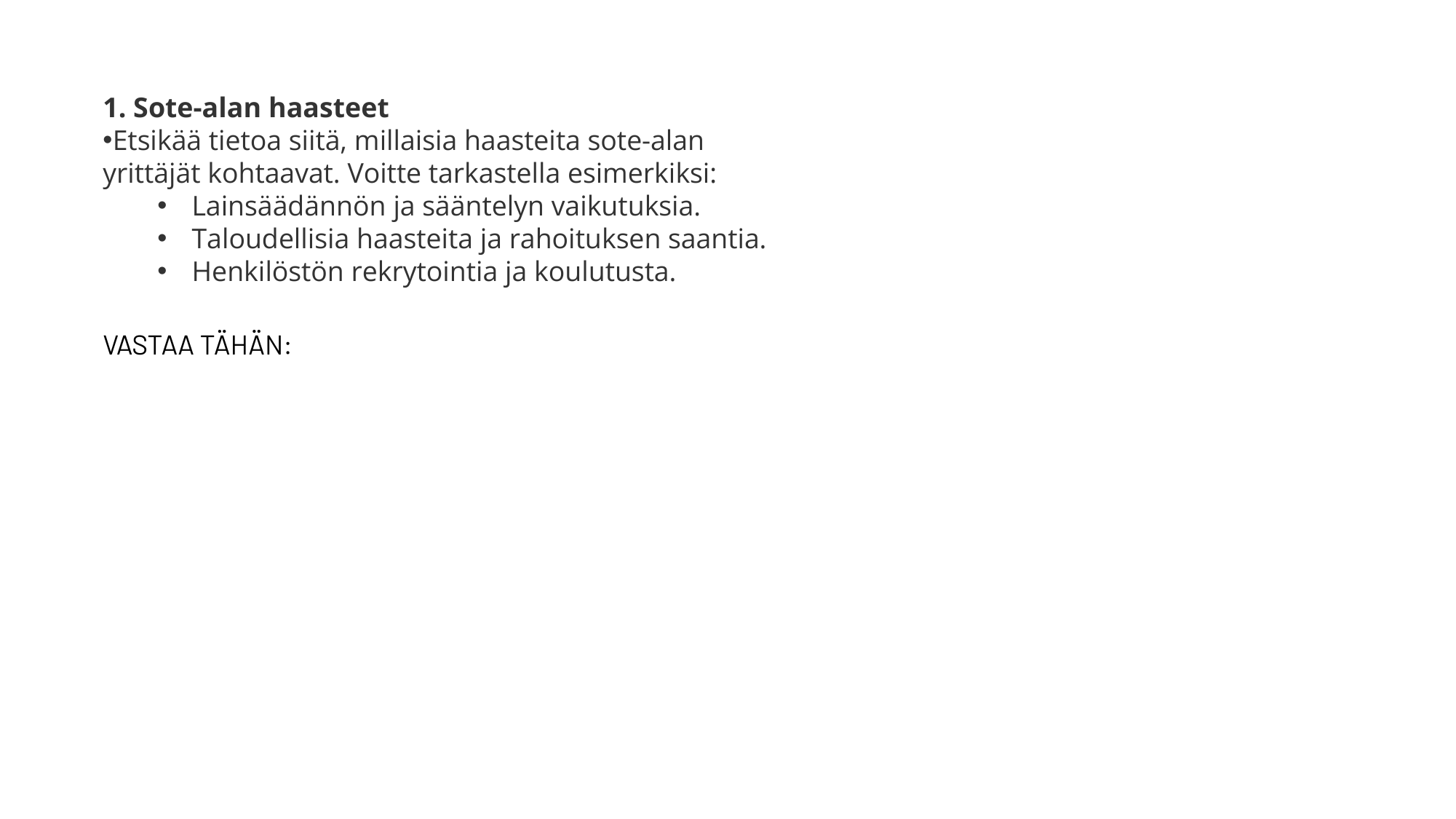

1. Sote-alan haasteet
Etsikää tietoa siitä, millaisia haasteita sote-alan yrittäjät kohtaavat. Voitte tarkastella esimerkiksi:
Lainsäädännön ja sääntelyn vaikutuksia.
Taloudellisia haasteita ja rahoituksen saantia.
Henkilöstön rekrytointia ja koulutusta.
VASTAA TÄHÄN: